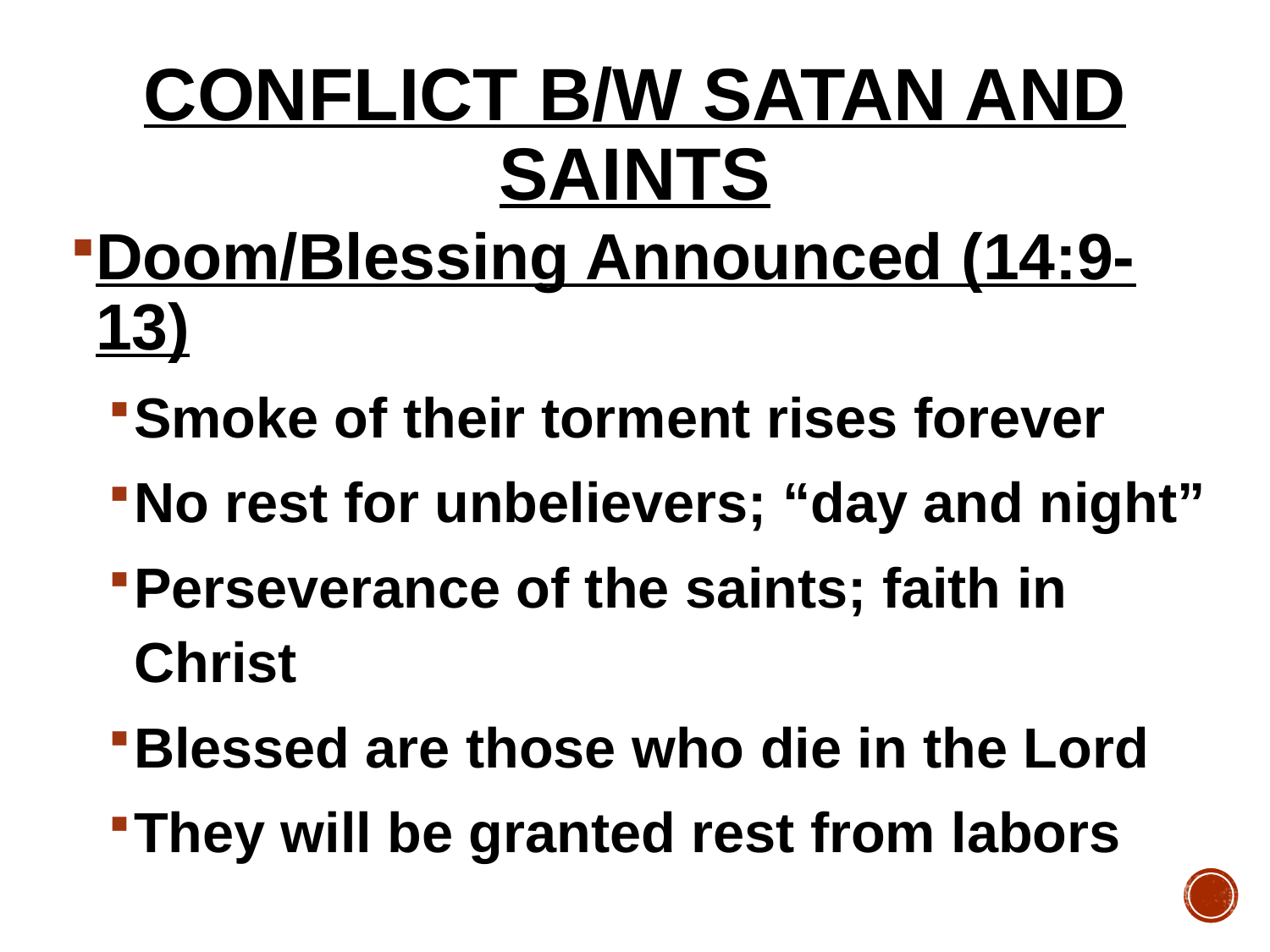

# Conflict b/w Satan and Saints
Doom/Blessing Announced (14:9-13)
Smoke of their torment rises forever
No rest for unbelievers; “day and night”
Perseverance of the saints; faith in Christ
Blessed are those who die in the Lord
They will be granted rest from labors